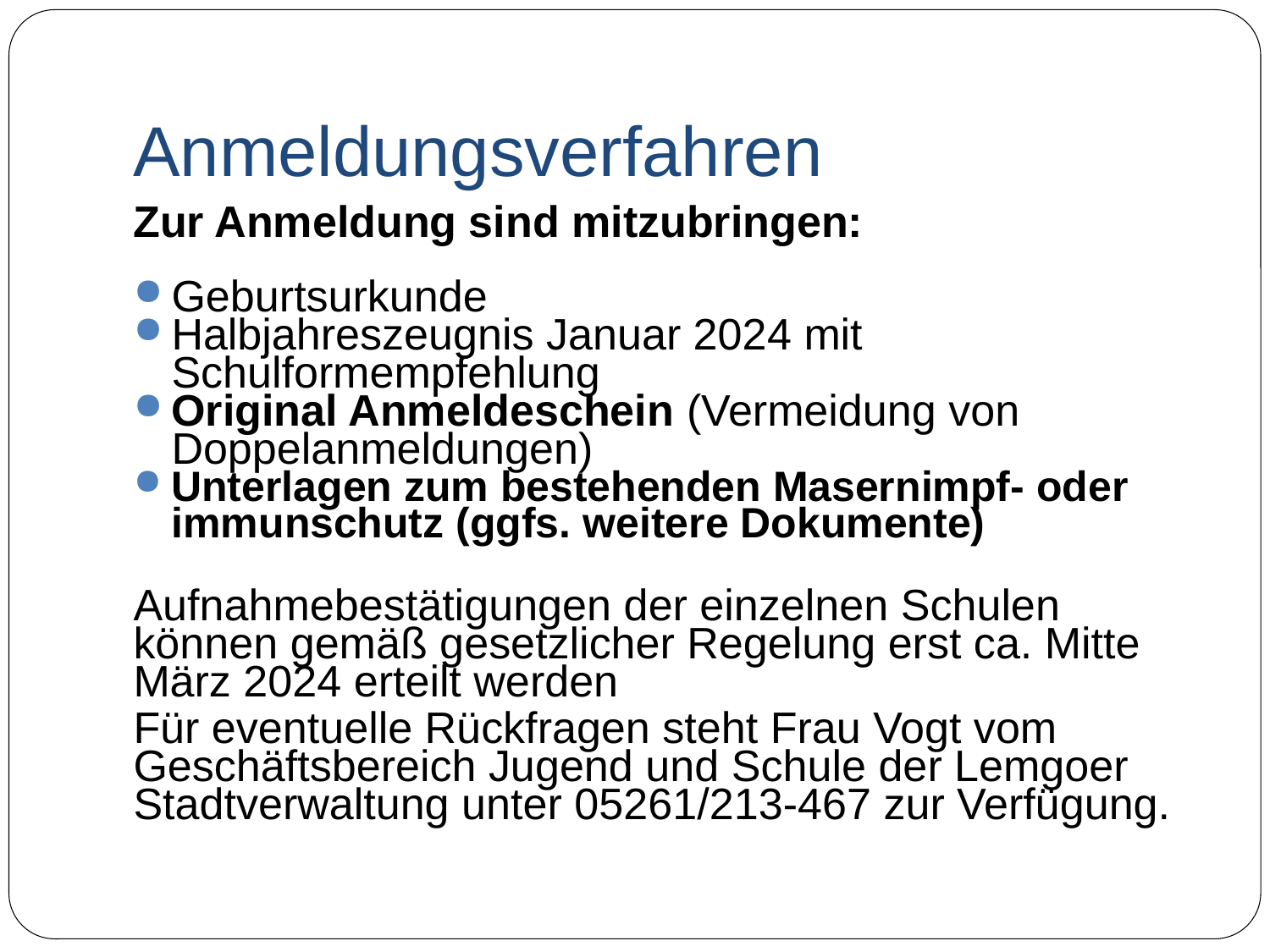

# Anmeldungsverfahren
Zur Anmeldung sind mitzubringen:

Geburtsurkunde
Halbjahreszeugnis Januar 2024 mit Schulformempfehlung
Original Anmeldeschein (Vermeidung von Doppelanmeldungen)
Unterlagen zum bestehenden Masernimpf- oder immunschutz (ggfs. weitere Dokumente)

Aufnahmebestätigungen der einzelnen Schulen können gemäß gesetzlicher Regelung erst ca. Mitte März 2024 erteilt werden
Für eventuelle Rückfragen steht Frau Vogt vom Geschäftsbereich Jugend und Schule der Lemgoer Stadtverwaltung unter 05261/213-467 zur Verfügung.